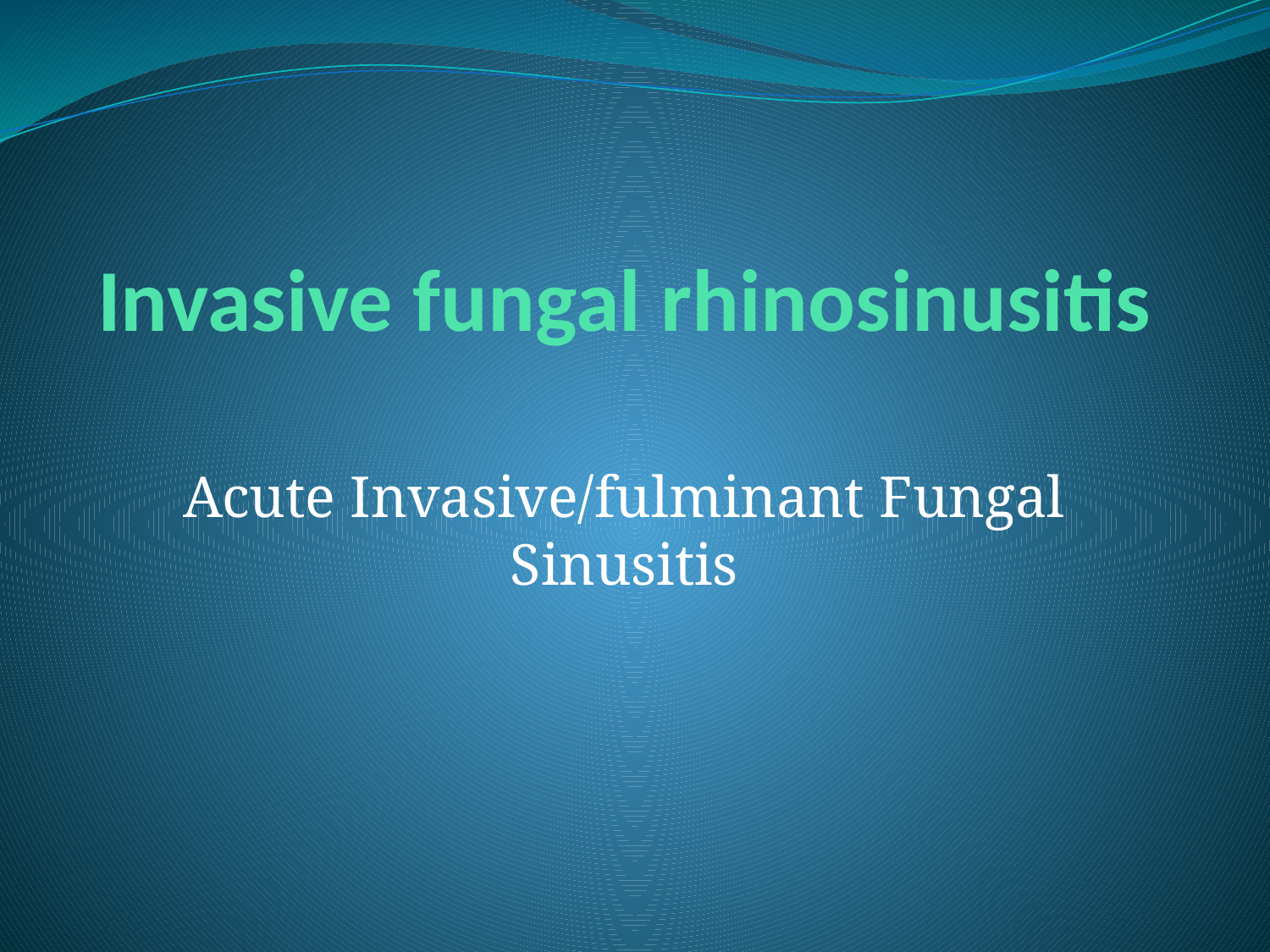

# Invasive fungal rhinosinusitis
Acute Invasive/fulminant Fungal Sinusitis